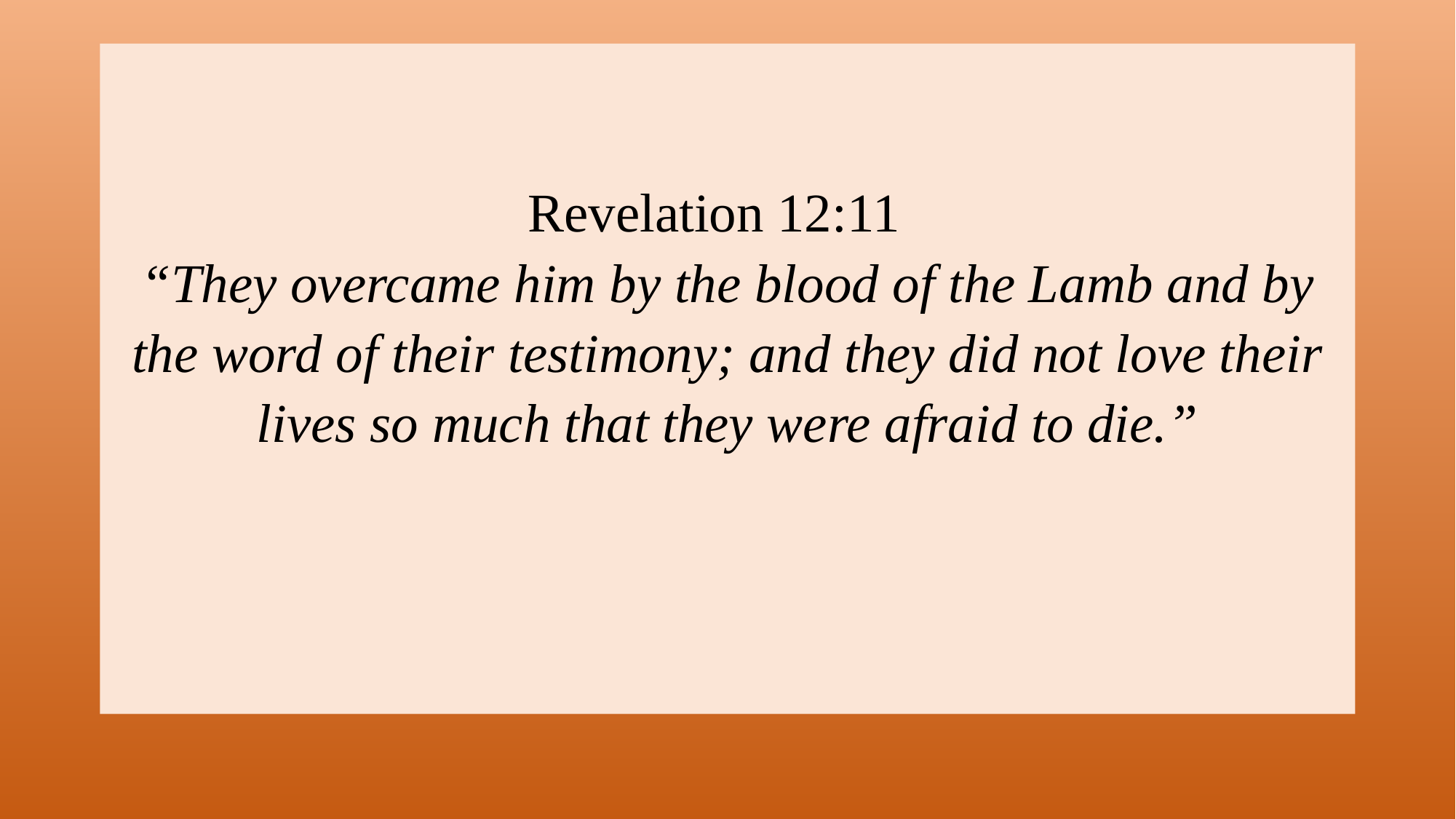

# Revelation 12:11 “They overcame him by the blood of the Lamb and by the word of their testimony; and they did not love their lives so much that they were afraid to die.”